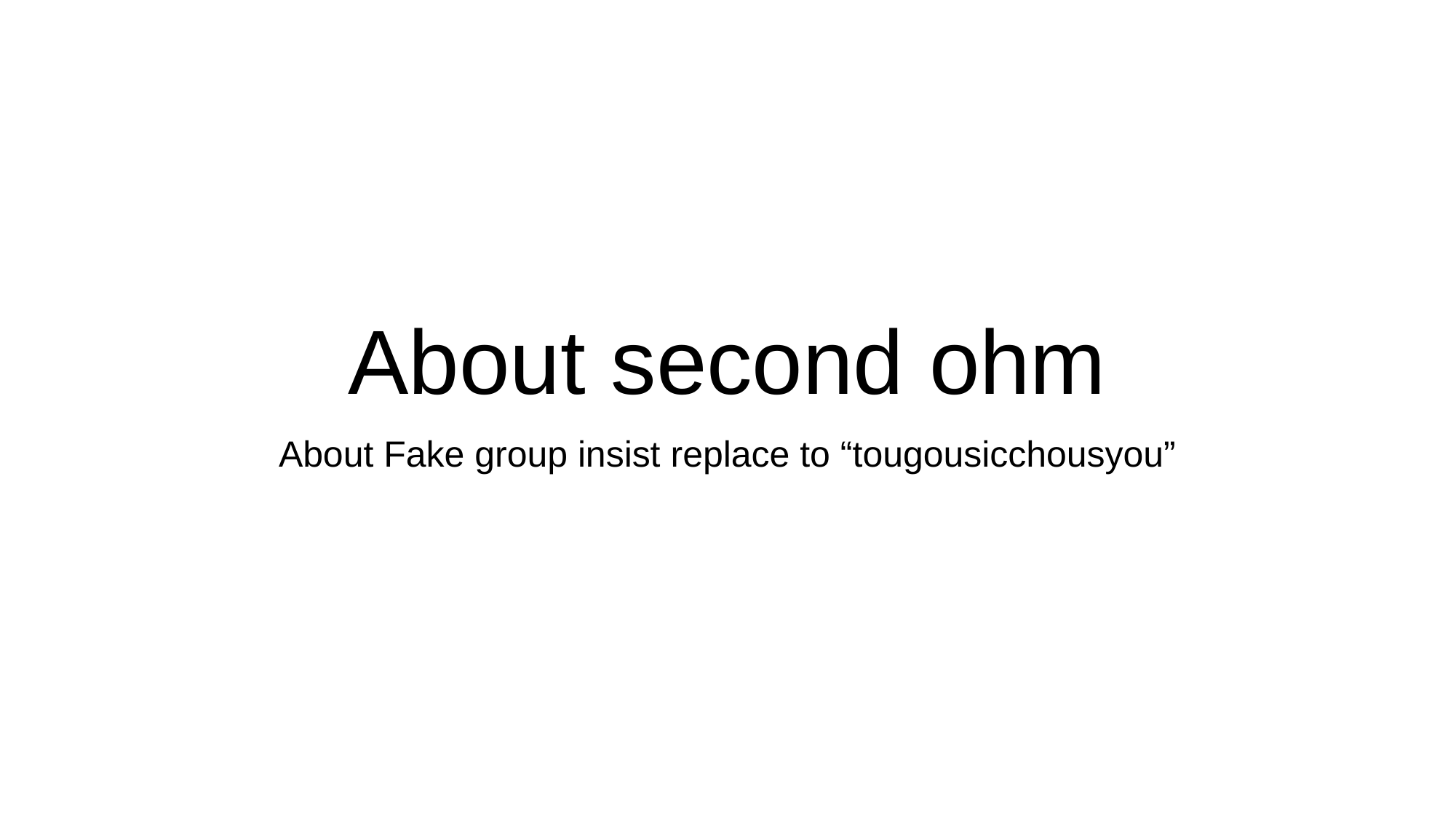

# About second ohm
About Fake group insist replace to “tougousicchousyou”